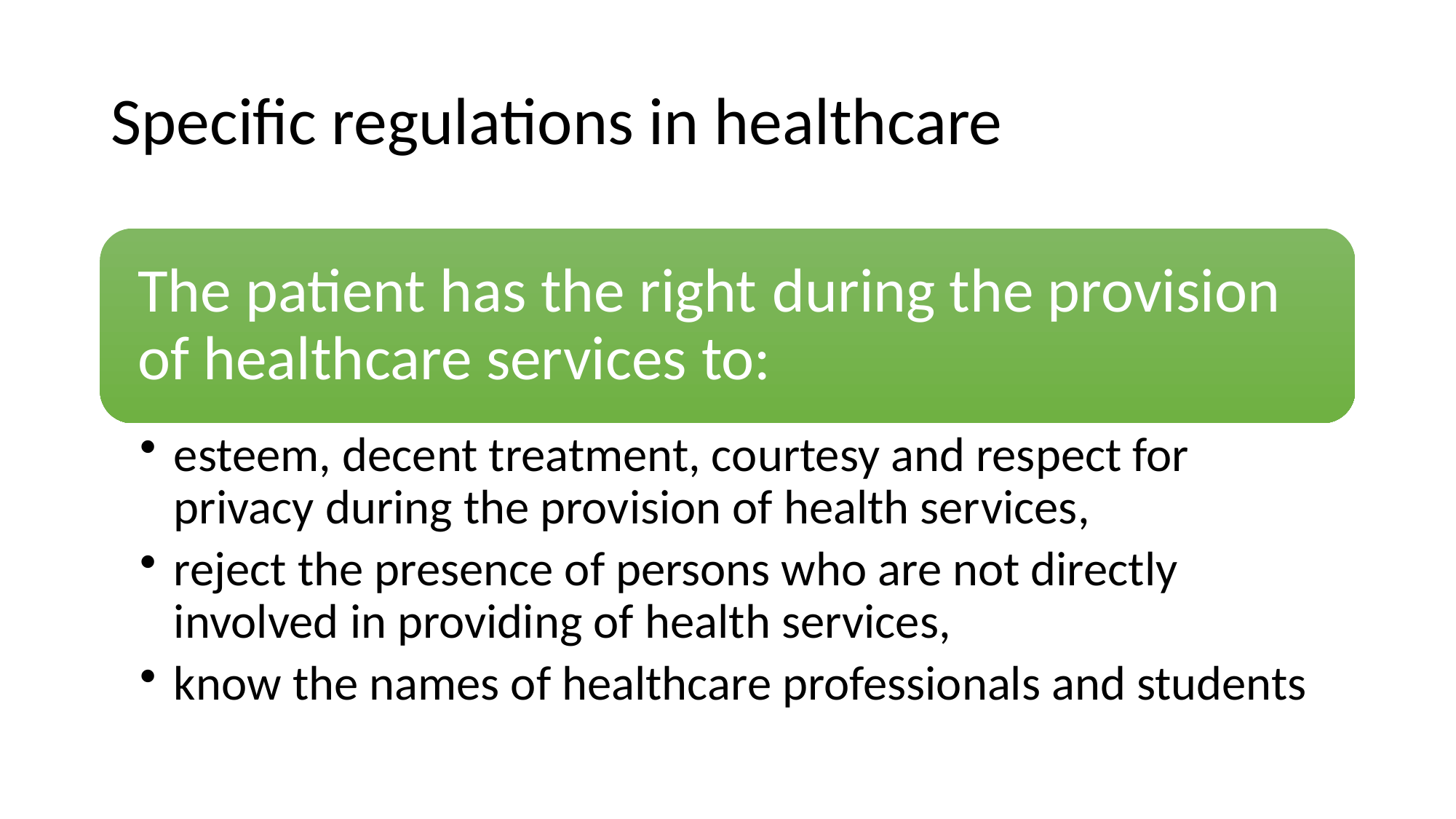

# Specific regulations in healthcare
The patient has the right during the provision of healthcare services to:
esteem, decent treatment, courtesy and respect for privacy during the provision of health services,
reject the presence of persons who are not directly involved in providing of health services,
know the names of healthcare professionals and students